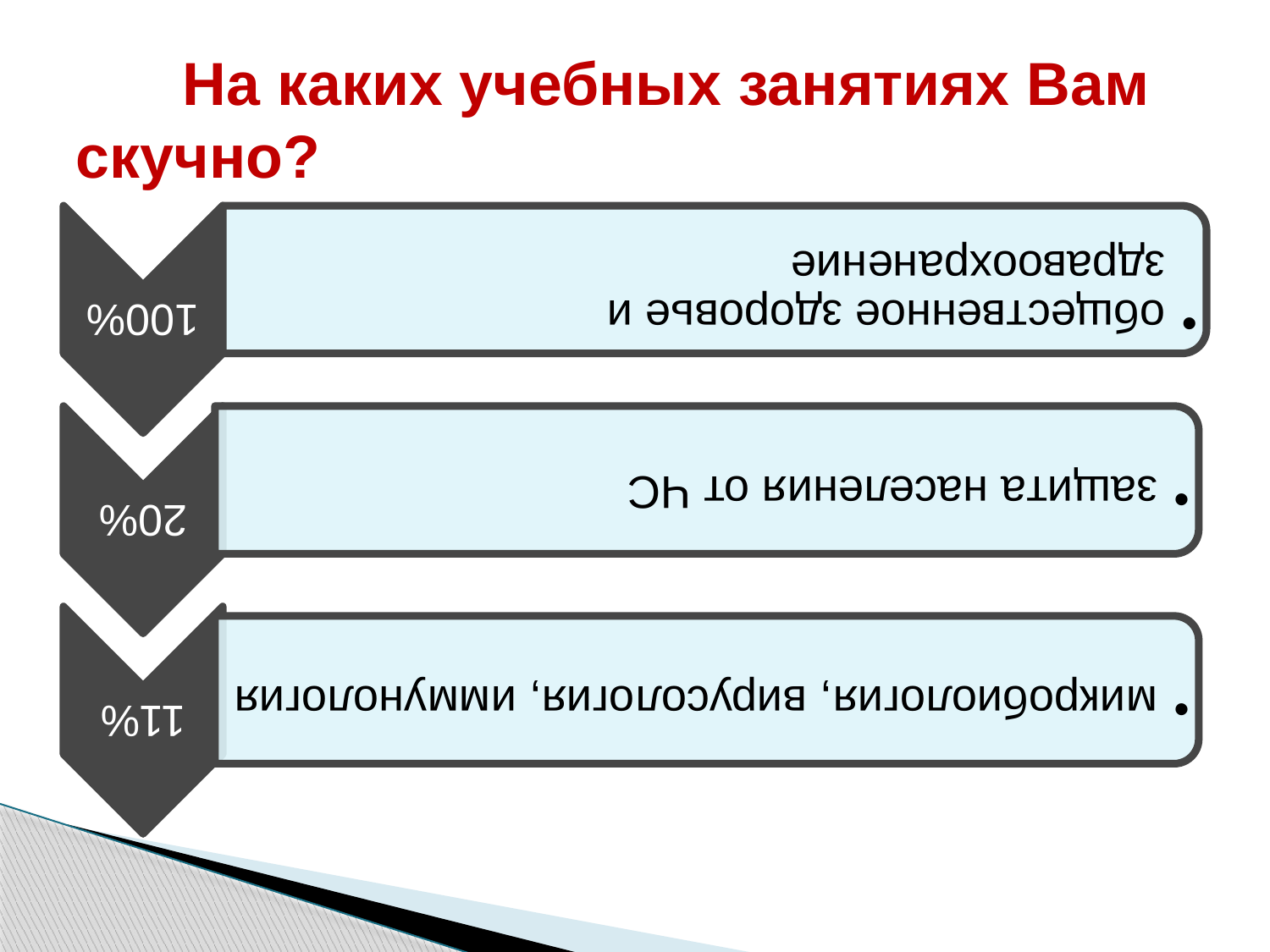

# На каких учебных занятиях Вам  скучно?
100%
общественное здоровье и здравоохранение
20%
защита населения от ЧС
11%
микробиология, вирусология, иммунология